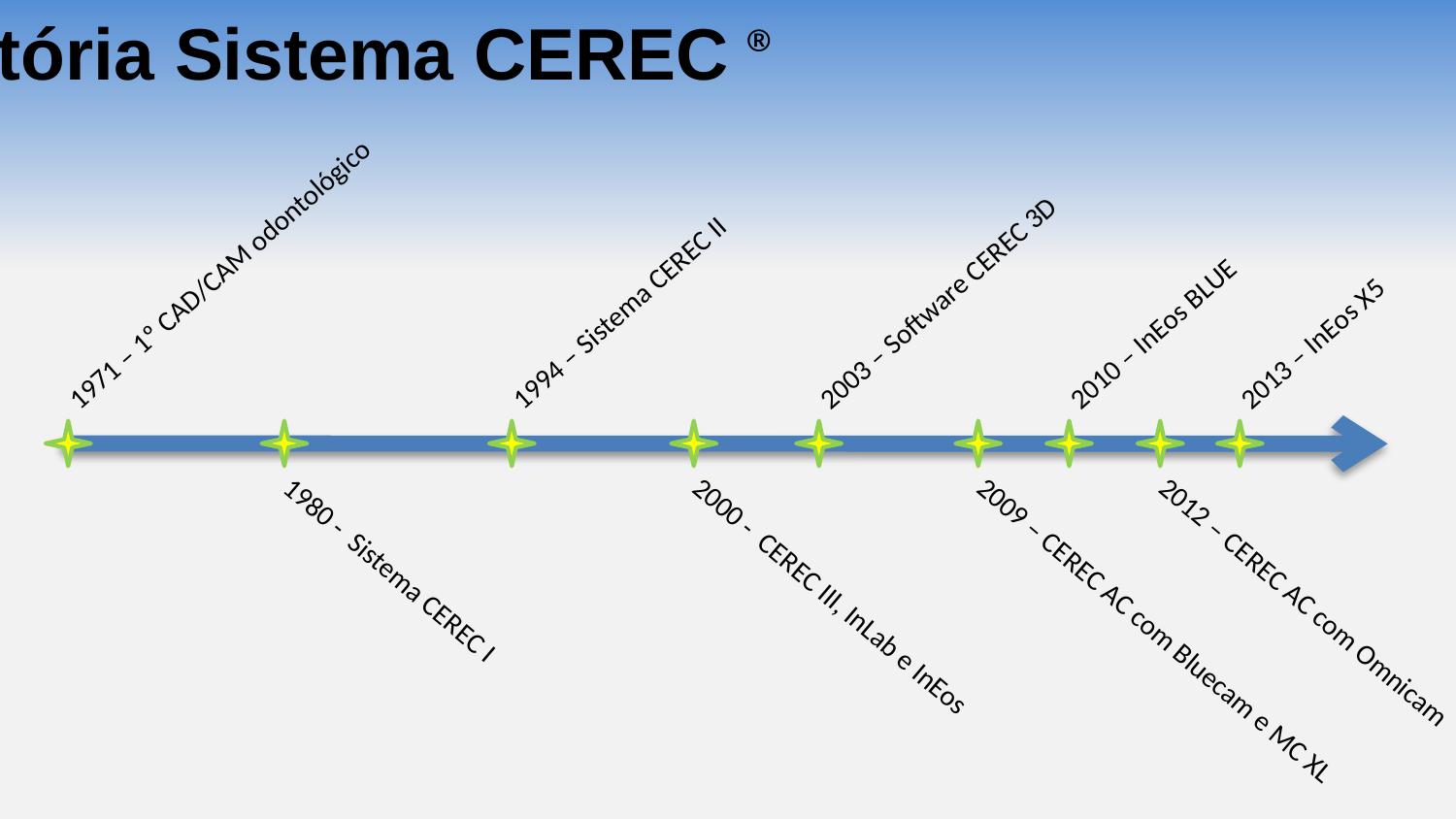

História Sistema CEREC ®
1971 – 1º CAD/CAM odontológico
1994 – Sistema CEREC II
2003 – Software CEREC 3D
2013 – InEos X5
2010 – InEos BLUE

2009 – CEREC AC com Bluecam e MC XL
1980 -  Sistema CEREC I
2000 -  CEREC III, InLab e InEos
2012 – CEREC AC com Omnicam